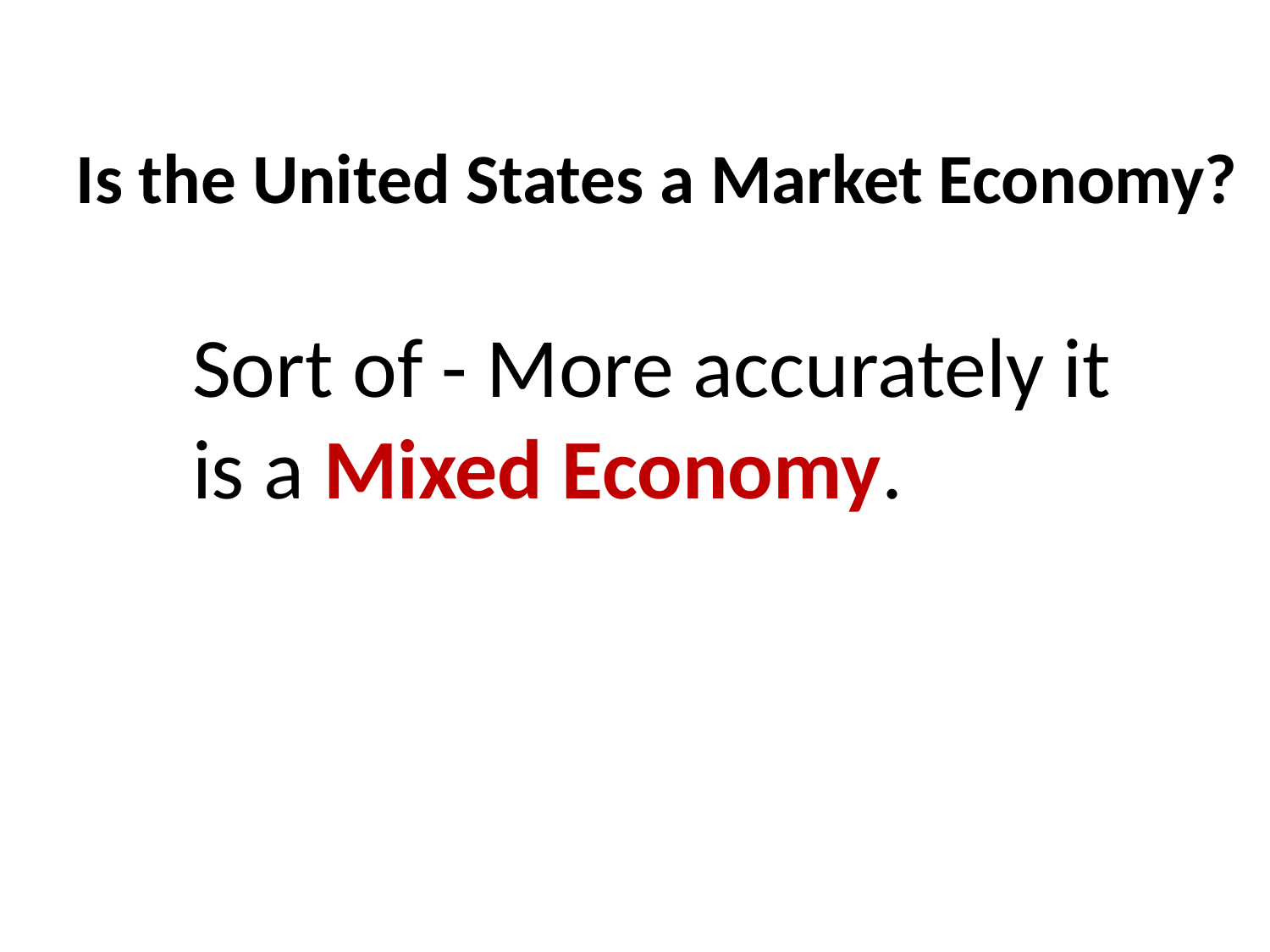

Is the United States a Market Economy?
Sort of - More accurately it is a Mixed Economy.